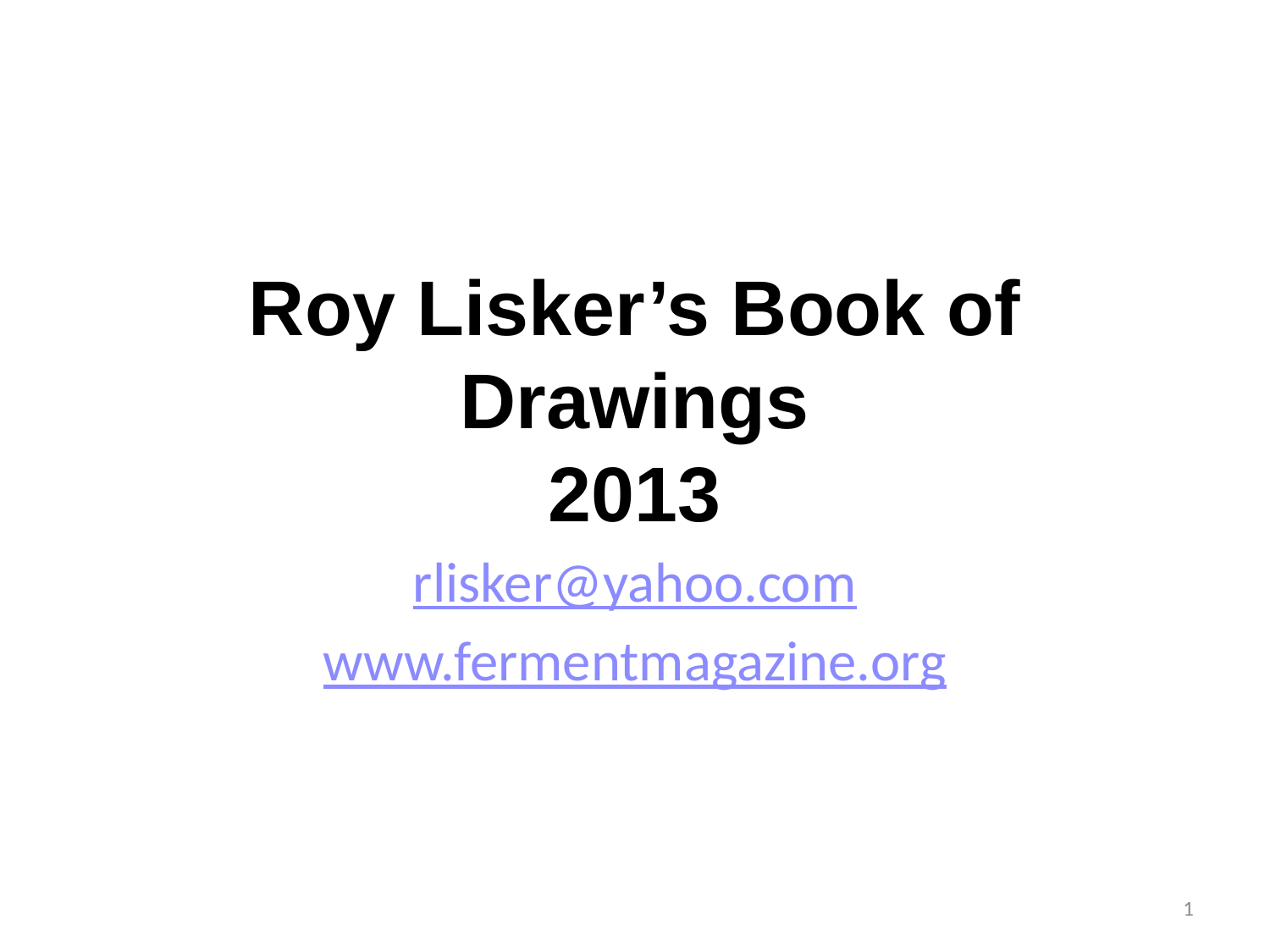

# Roy Lisker’s Book of Drawings 2013
rlisker@yahoo.com
www.fermentmagazine.org

1